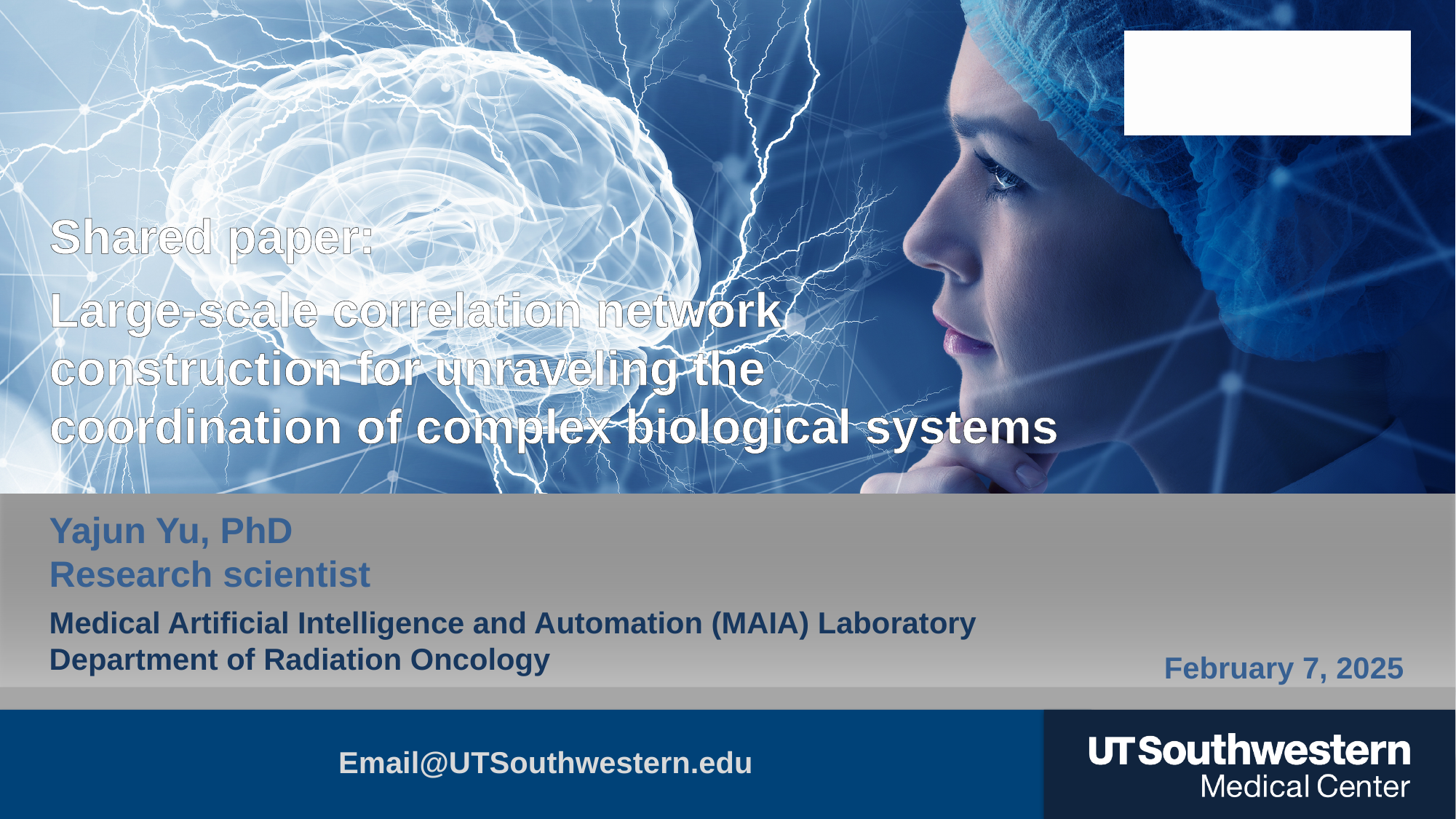

Shared paper:
Large-scale correlation network construction for unraveling the coordination of complex biological systems
Yajun Yu, PhD
Research scientist
Medical Artificial Intelligence and Automation (MAIA) Laboratory
Department of Radiation Oncology
February 7, 2025
Email@UTSouthwestern.edu